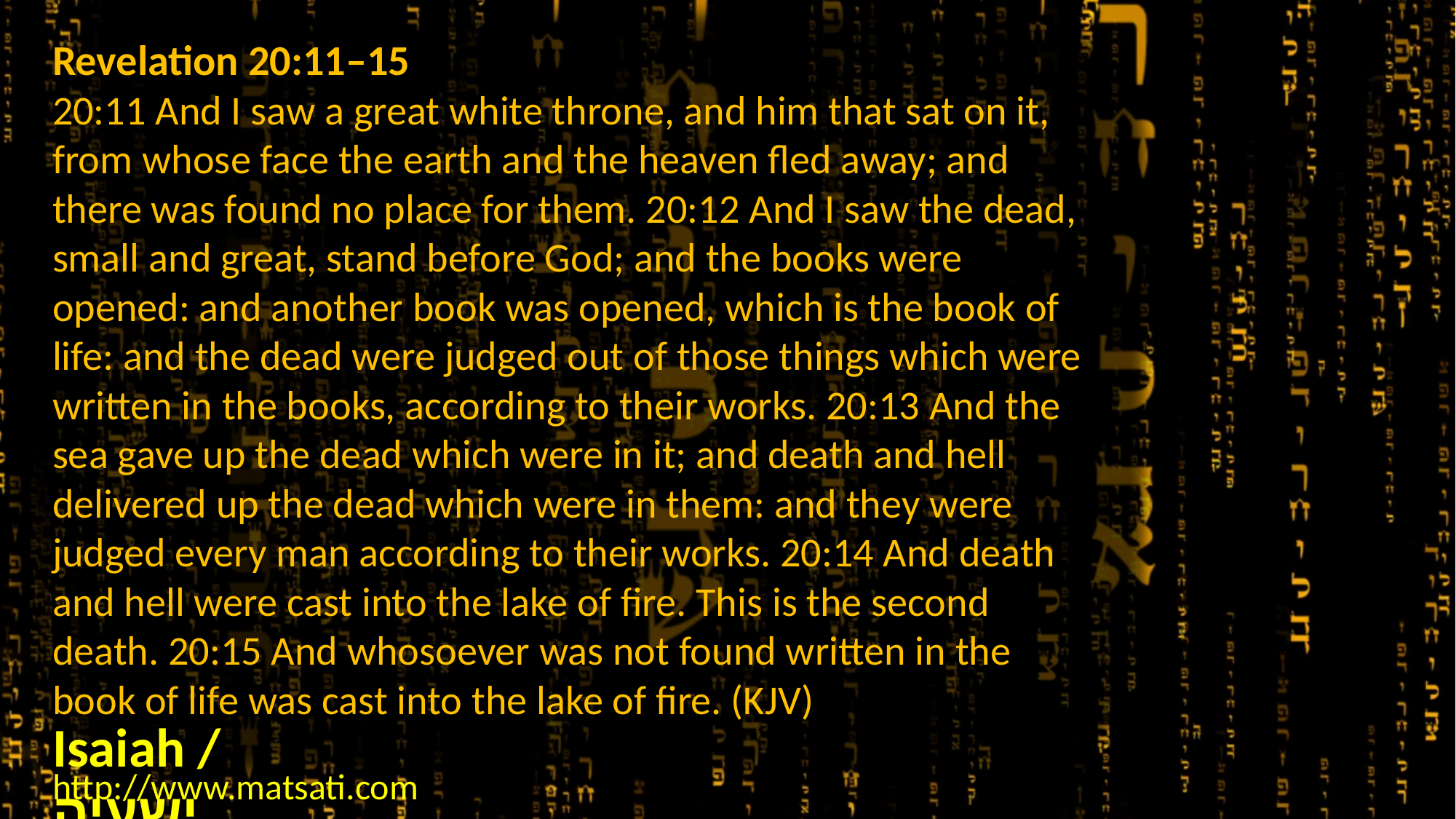

Revelation 20:11–15
20:11 And I saw a great white throne, and him that sat on it, from whose face the earth and the heaven fled away; and there was found no place for them. 20:12 And I saw the dead, small and great, stand before God; and the books were opened: and another book was opened, which is the book of life: and the dead were judged out of those things which were written in the books, according to their works. 20:13 And the sea gave up the dead which were in it; and death and hell delivered up the dead which were in them: and they were judged every man according to their works. 20:14 And death and hell were cast into the lake of fire. This is the second death. 20:15 And whosoever was not found written in the book of life was cast into the lake of fire. (KJV)
Isaiah / ישעיה
http://www.matsati.com